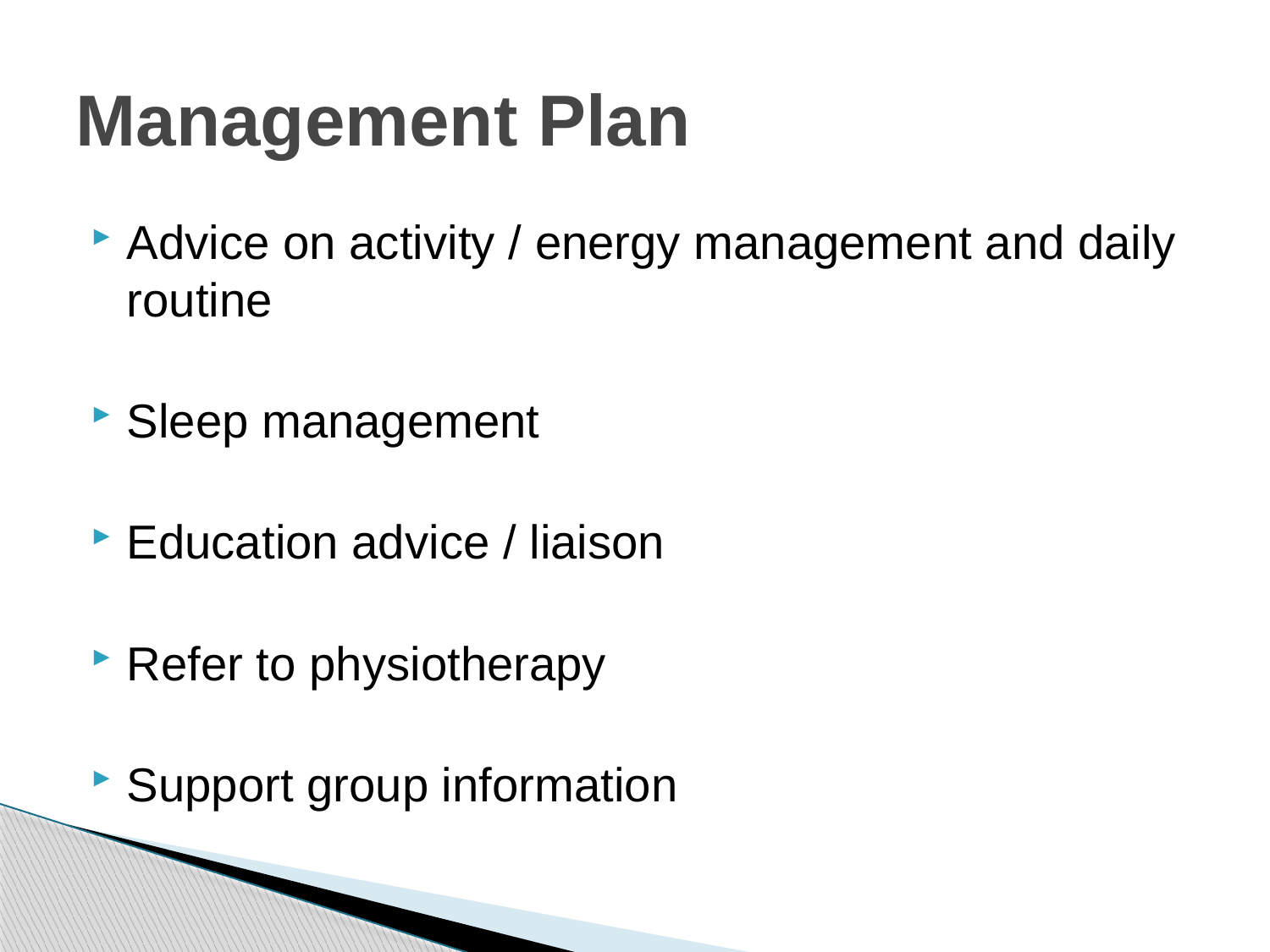

# Management Plan
Advice on activity / energy management and daily routine
Sleep management
Education advice / liaison
Refer to physiotherapy
Support group information